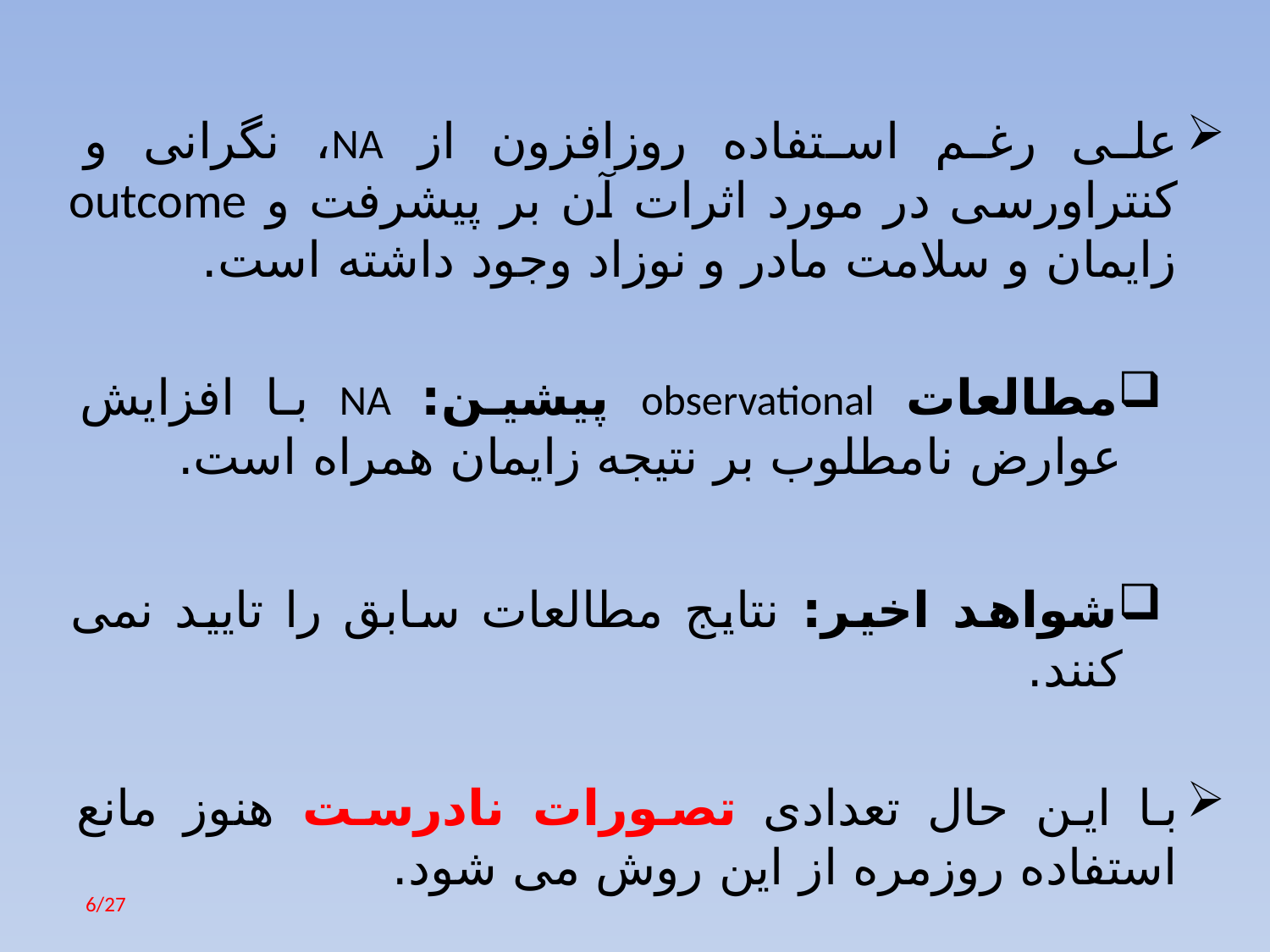

علی رغم استفاده روزافزون از NA، نگرانی و کنتراورسی در مورد اثرات آن بر پیشرفت و outcome زایمان و سلامت مادر و نوزاد وجود داشته است.

مطالعات observational پیشین: NA با افزایش عوارض نامطلوب بر نتیجه زایمان همراه است.

شواهد اخیر: نتایج مطالعات سابق را تایید نمی کنند.

با این حال تعدادی تصورات نادرست هنوز مانع استفاده روزمره از این روش می شود.
6/27